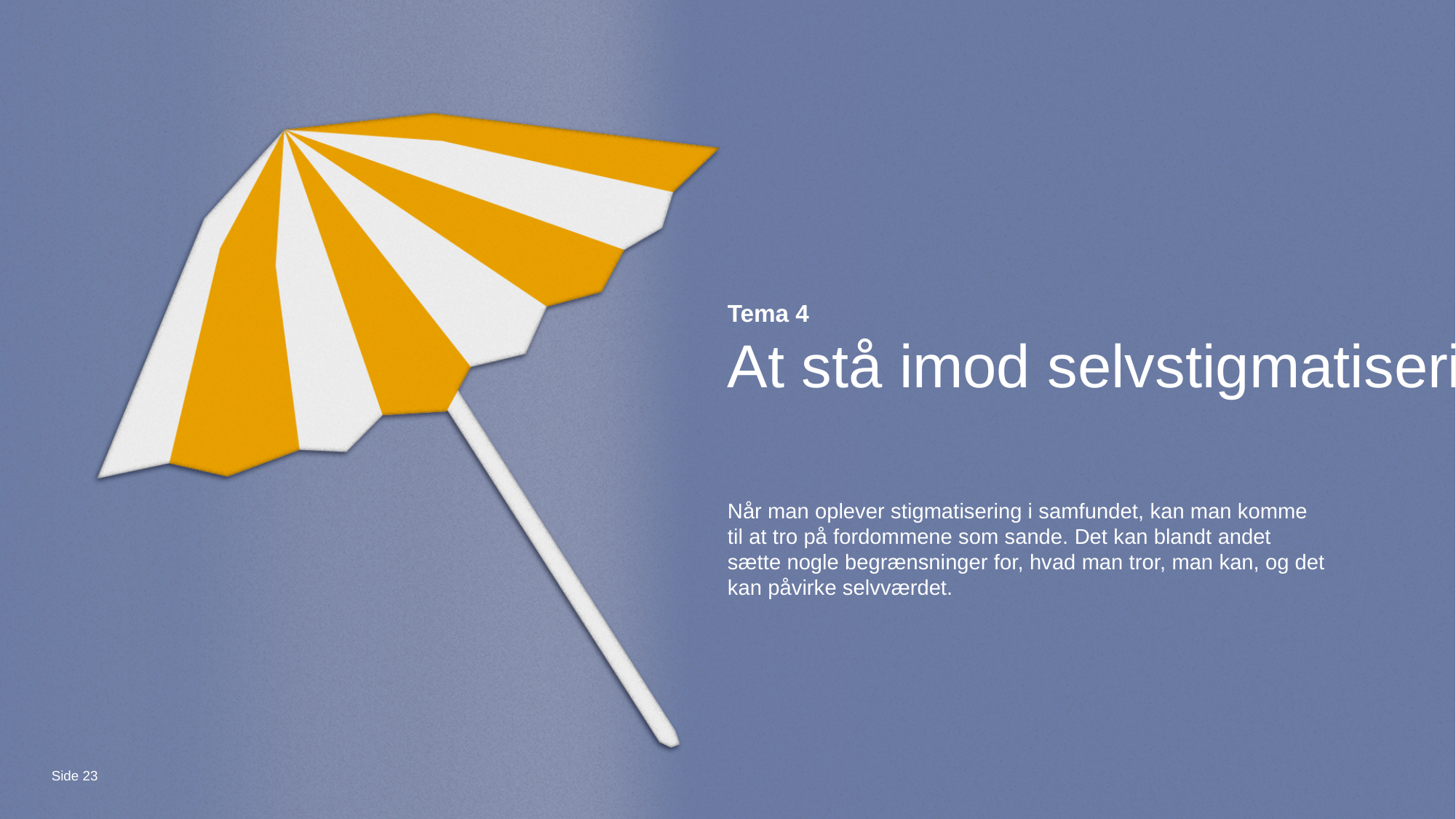

Tema 4
At stå imod selvstigmatisering
Når man oplever stigmatisering i samfundet, kan man komme til at tro på fordommene som sande. Det kan blandt andet sætte nogle begrænsninger for, hvad man tror, man kan, og det kan påvirke selvværdet.
Side 23